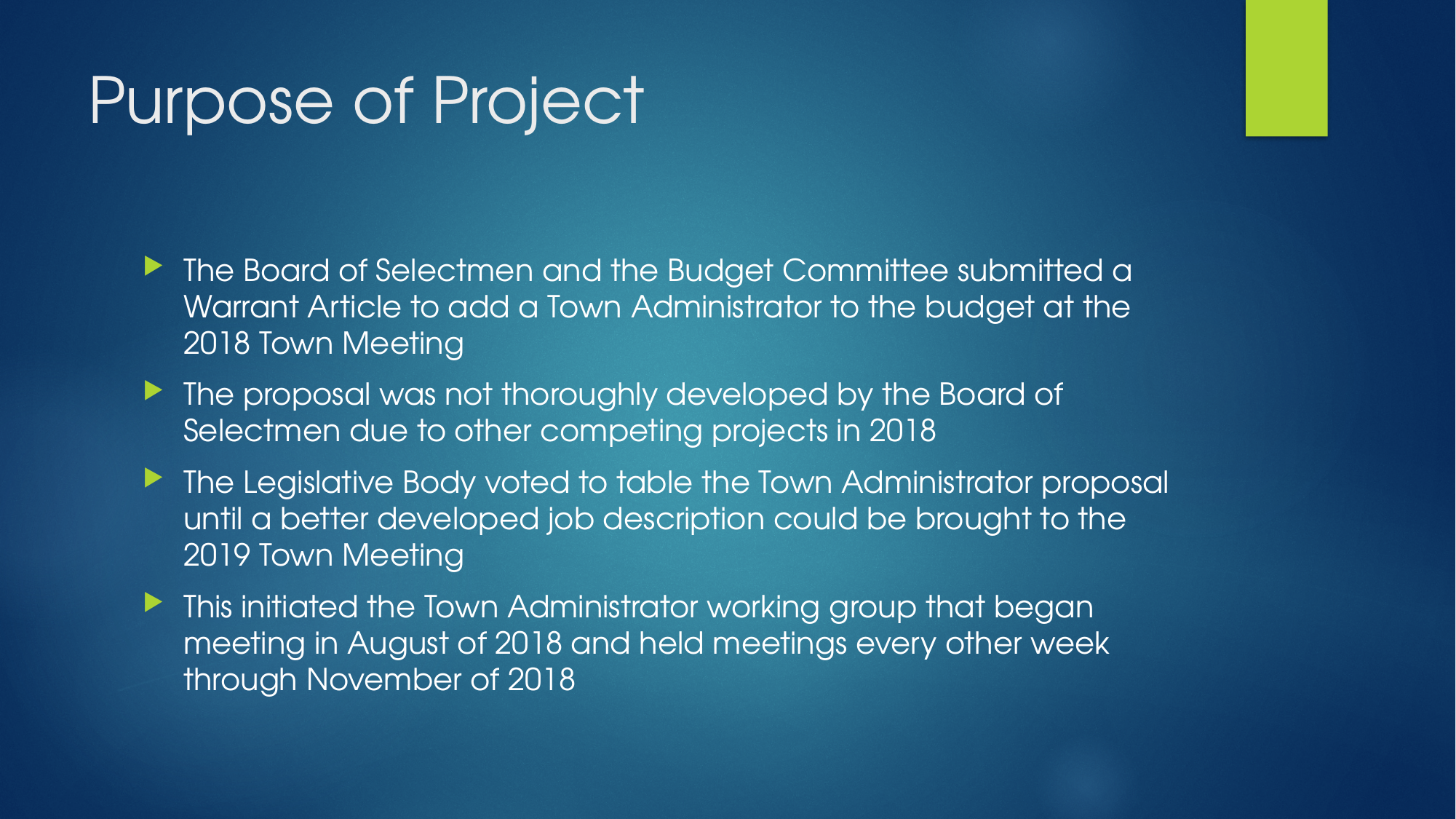

# Purpose of Project
The Board of Selectmen and the Budget Committee submitted a Warrant Article to add a Town Administrator to the budget at the 2018 Town Meeting
The proposal was not thoroughly developed by the Board of Selectmen due to other competing projects in 2018
The Legislative Body voted to table the Town Administrator proposal until a better developed job description could be brought to the 2019 Town Meeting
This initiated the Town Administrator working group that began meeting in August of 2018 and held meetings every other week through November of 2018